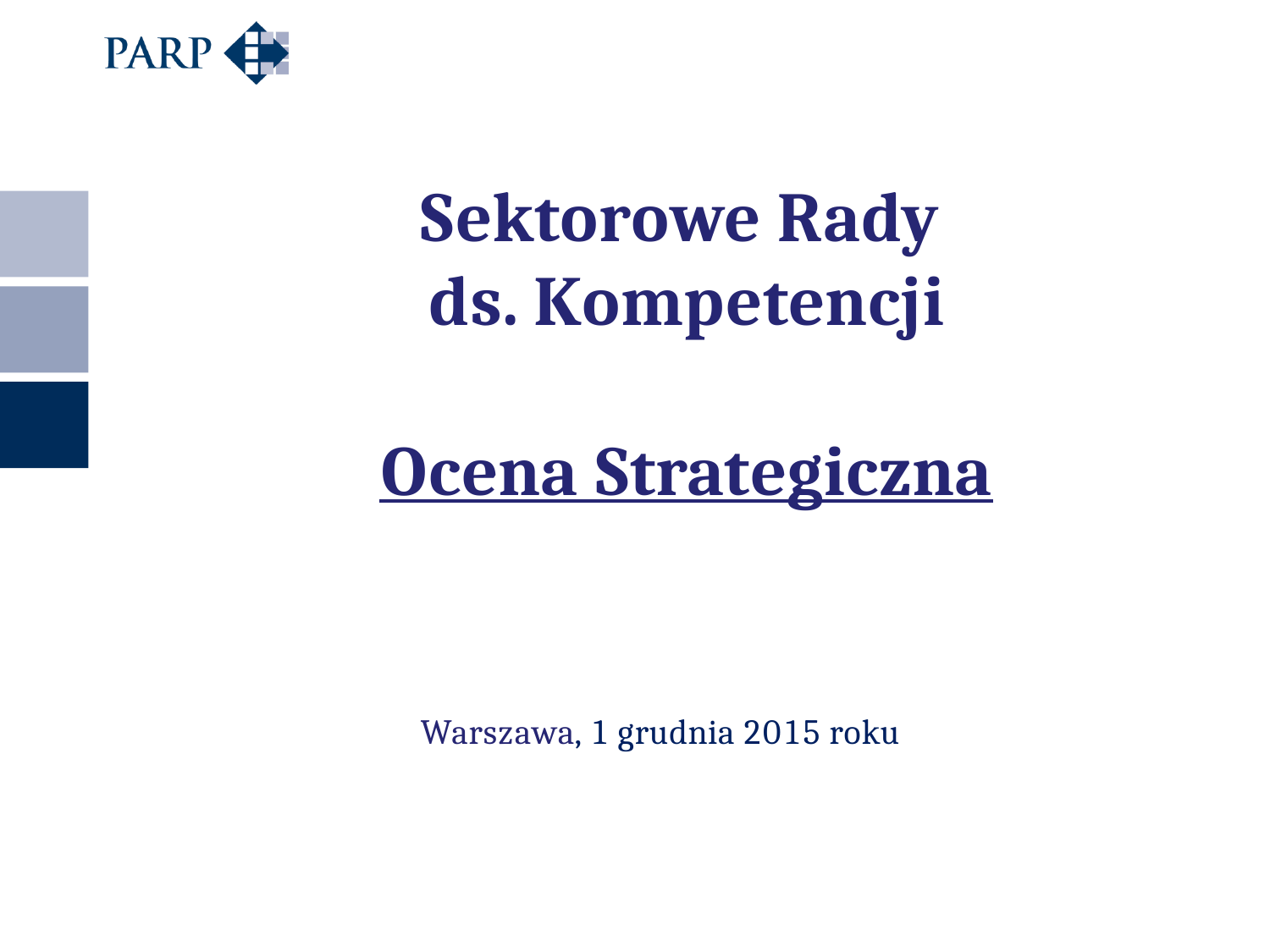

# Sektorowe Rady ds. Kompetencji Ocena Strategiczna
Warszawa, 1 grudnia 2015 roku